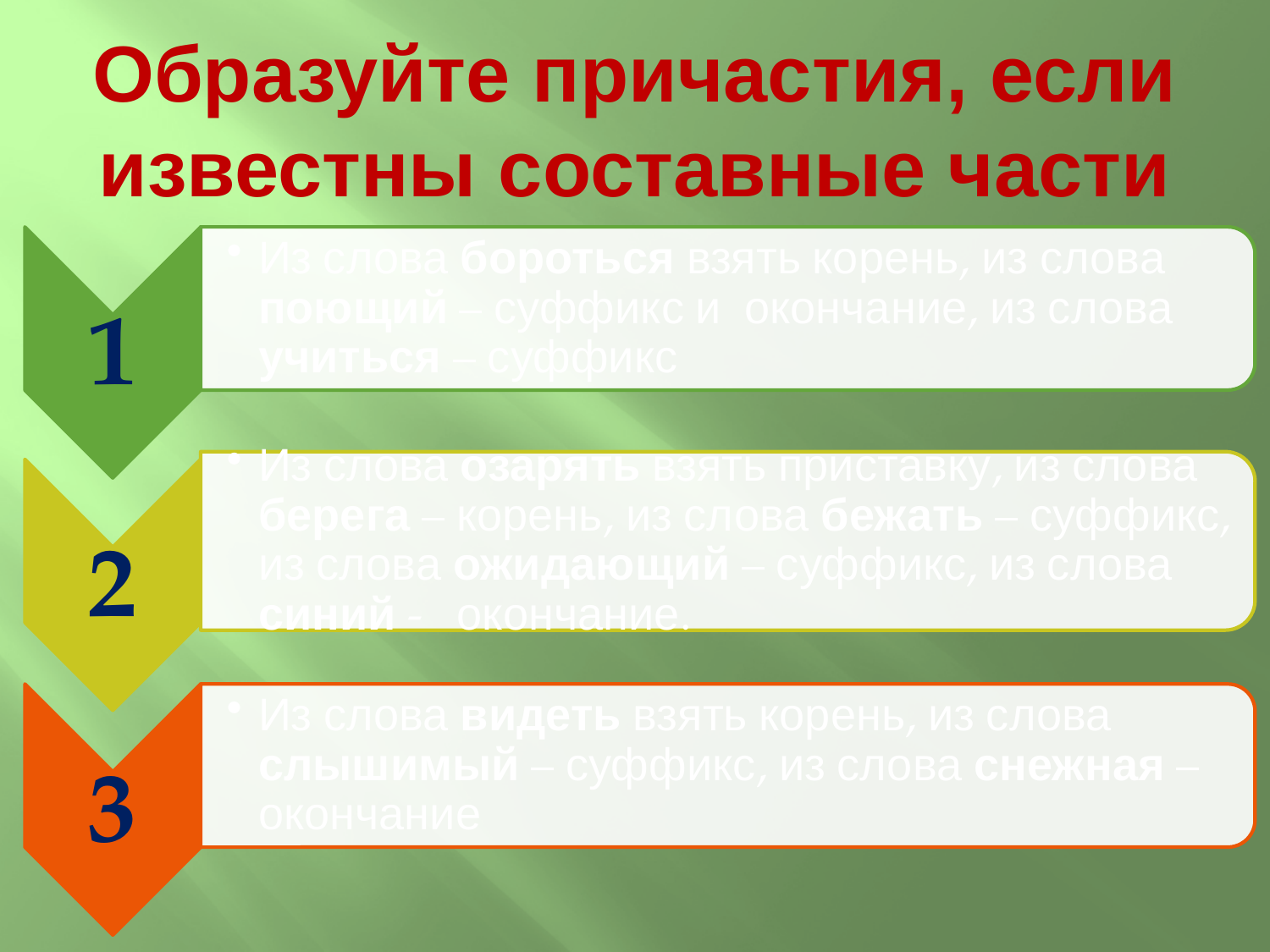

# Образуйте причастия, если известны составные части
1
Из слова бороться взять корень, из слова поющий – суффикс и  окончание, из слова учиться – суффикс
2
Из слова озарять взять приставку, из слова берега – корень, из слова бежать – суффикс, из слова ожидающий – суффикс, из слова синий -   окончание.
3
Из слова видеть взять корень, из слова слышимый – суффикс, из слова снежная – окончание